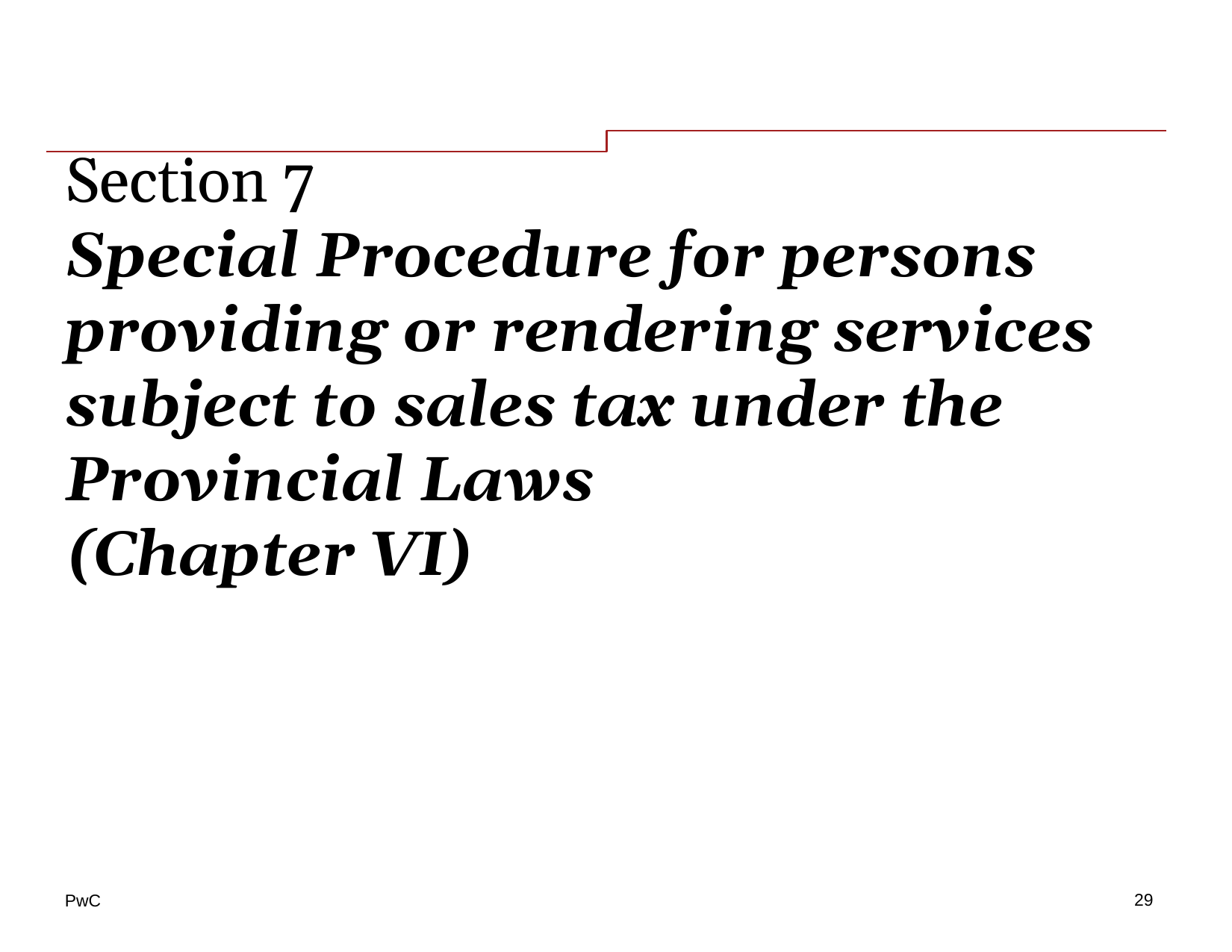

# Section 7 Special Procedure for persons providing or rendering services subject to sales tax under the Provincial Laws (Chapter VI)